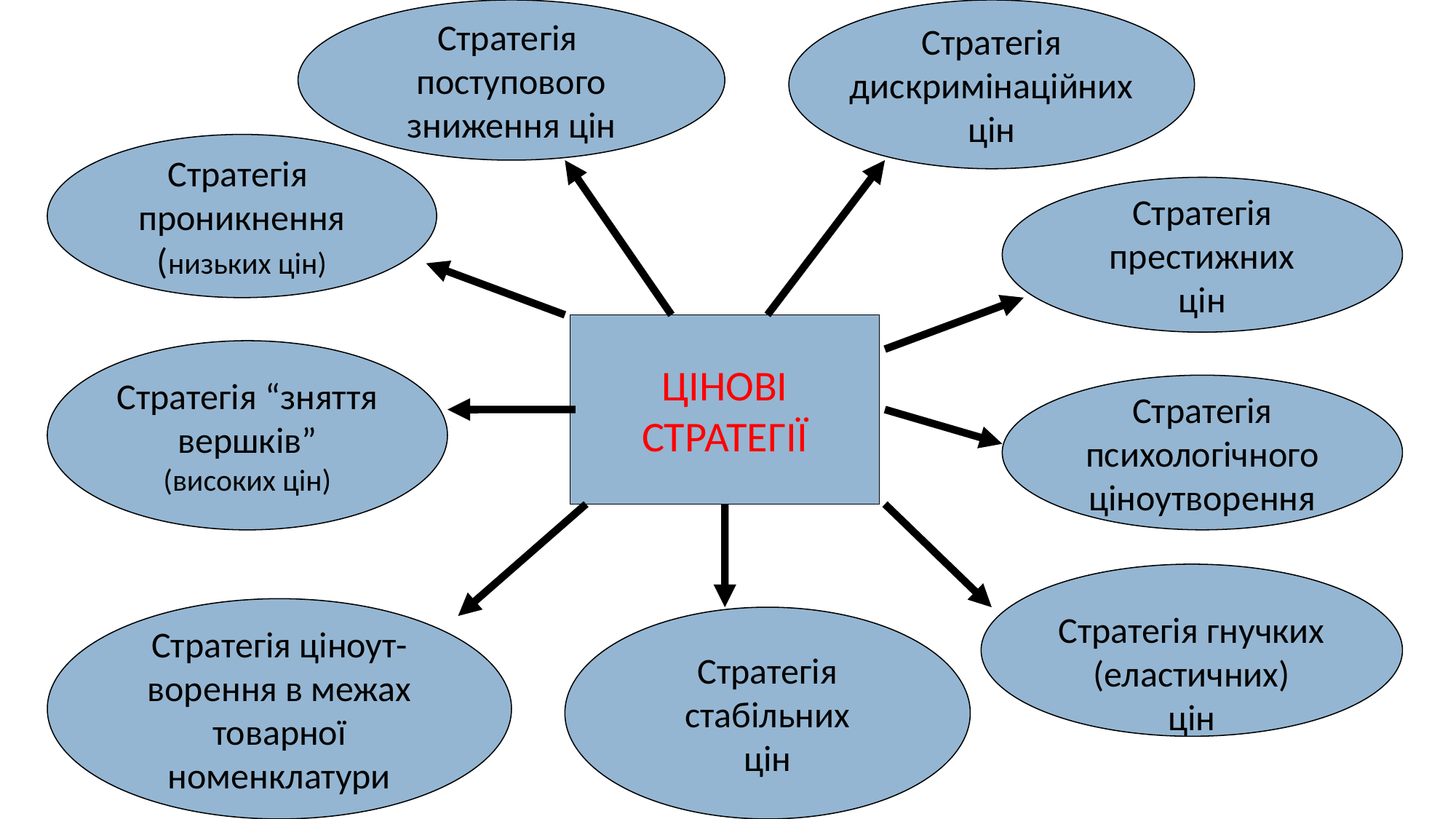

Стратегія
поступового
зниження цін
Стратегія
дискримінаційних
цін
Стратегія
проникнення
(низьких цін)

Стратегія
престижних
цін

ЦІНОВІ
СТРАТЕГІЇ
Стратегія “зняття
вершків”
(високих цін)
Стратегія
психологічного
ціноутворення

Стратегія гнучких
(еластичних)
цін
Стратегія ціноут-
ворення в межах
товарної
номенклатури
Стратегія
стабільних
цін